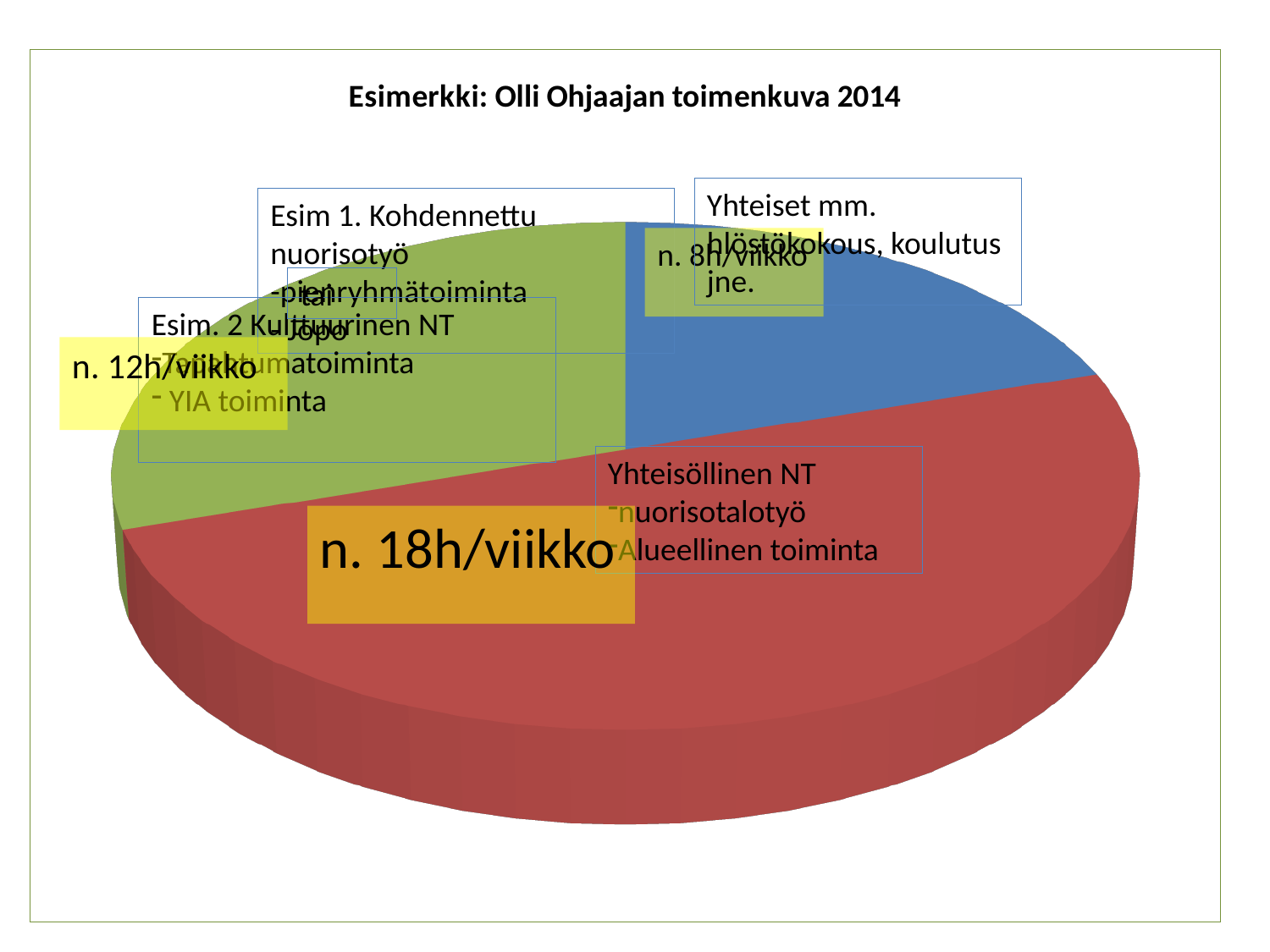

[unsupported chart]

Yhteiset mm. hlöstökokous, koulutus jne.
Esim 1. Kohdennettu nuorisotyö
-pienryhmätoiminta
- Jopo
n. 8h/viikko

tai
Esim. 2 Kulttuurinen NT
Tapahtumatoiminta
 YIA toiminta

n. 12h/viikko

Yhteisöllinen NT
nuorisotalotyö
Alueellinen toiminta
n. 18h/viikko